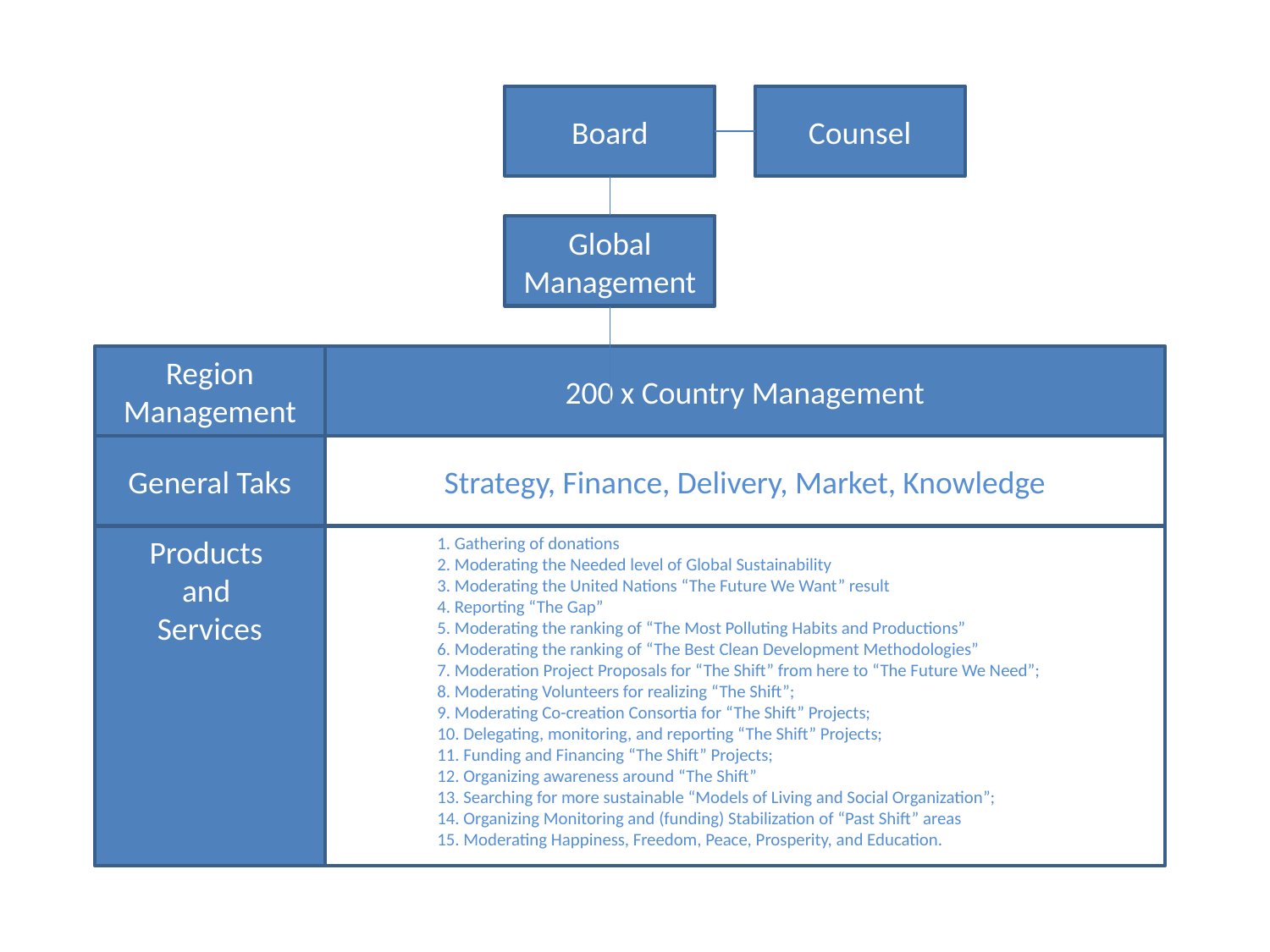

Board
Counsel
Global Management
Region Management
200 x Country Management
General Taks
Strategy, Finance, Delivery, Market, Knowledge
Products
and
Services
1. Gathering of donations
2. Moderating the Needed level of Global Sustainability
3. Moderating the United Nations “The Future We Want” result
4. Reporting “The Gap”
5. Moderating the ranking of “The Most Polluting Habits and Productions”
6. Moderating the ranking of “The Best Clean Development Methodologies”
7. Moderation Project Proposals for “The Shift” from here to “The Future We Need”;
8. Moderating Volunteers for realizing “The Shift”;
9. Moderating Co-creation Consortia for “The Shift” Projects;
10. Delegating, monitoring, and reporting “The Shift” Projects;
11. Funding and Financing “The Shift” Projects;
12. Organizing awareness around “The Shift”
13. Searching for more sustainable “Models of Living and Social Organization”;
14. Organizing Monitoring and (funding) Stabilization of “Past Shift” areas
15. Moderating Happiness, Freedom, Peace, Prosperity, and Education.